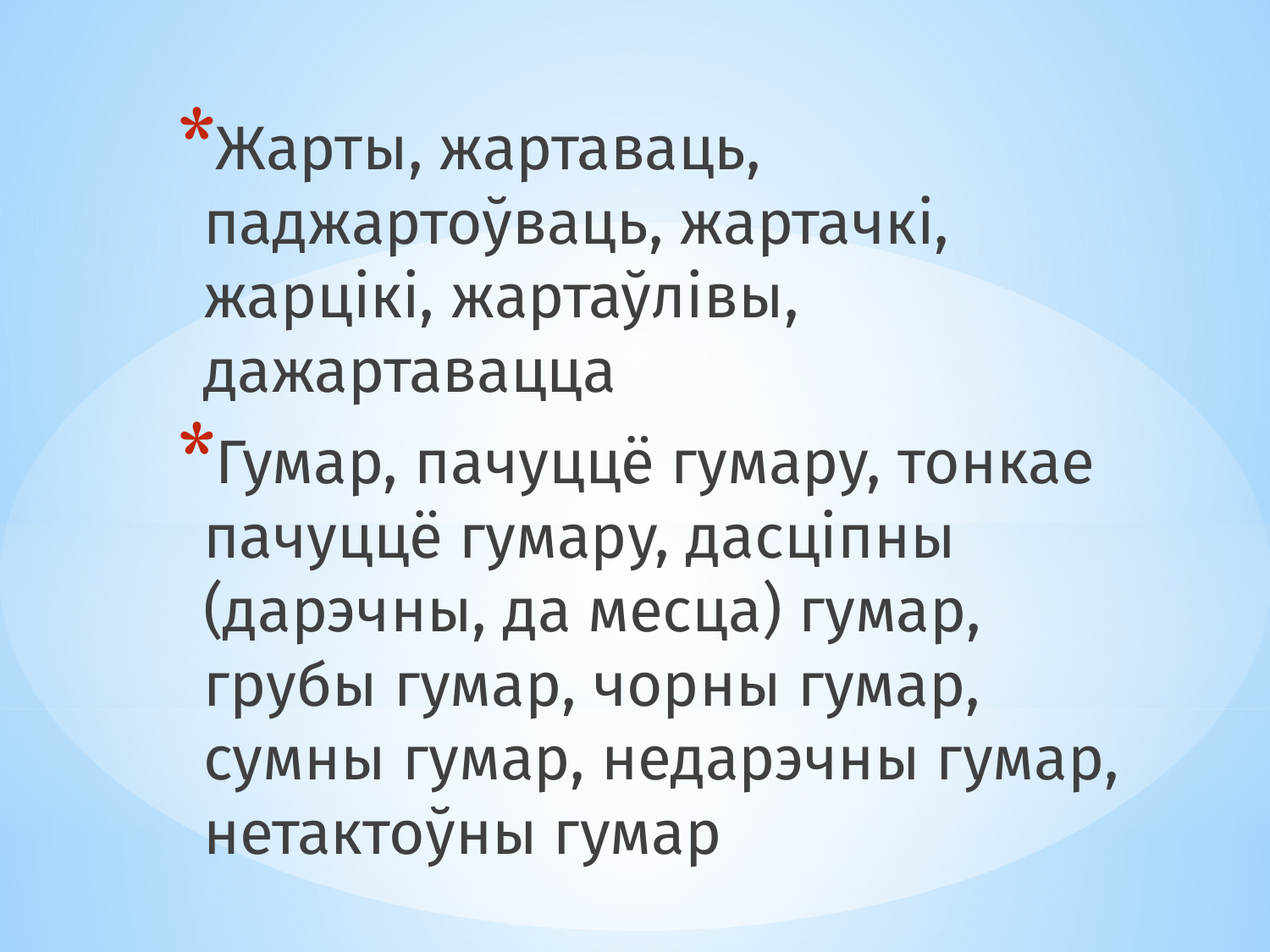

Жарты, жартаваць, паджартоўваць, жартачкі, жарцікі, жартаўлівы, дажартавацца
Гумар, пачуццё гумару, тонкае пачуццё гумару, дасціпны (дарэчны, да месца) гумар, грубы гумар, чорны гумар, сумны гумар, недарэчны гумар, нетактоўны гумар